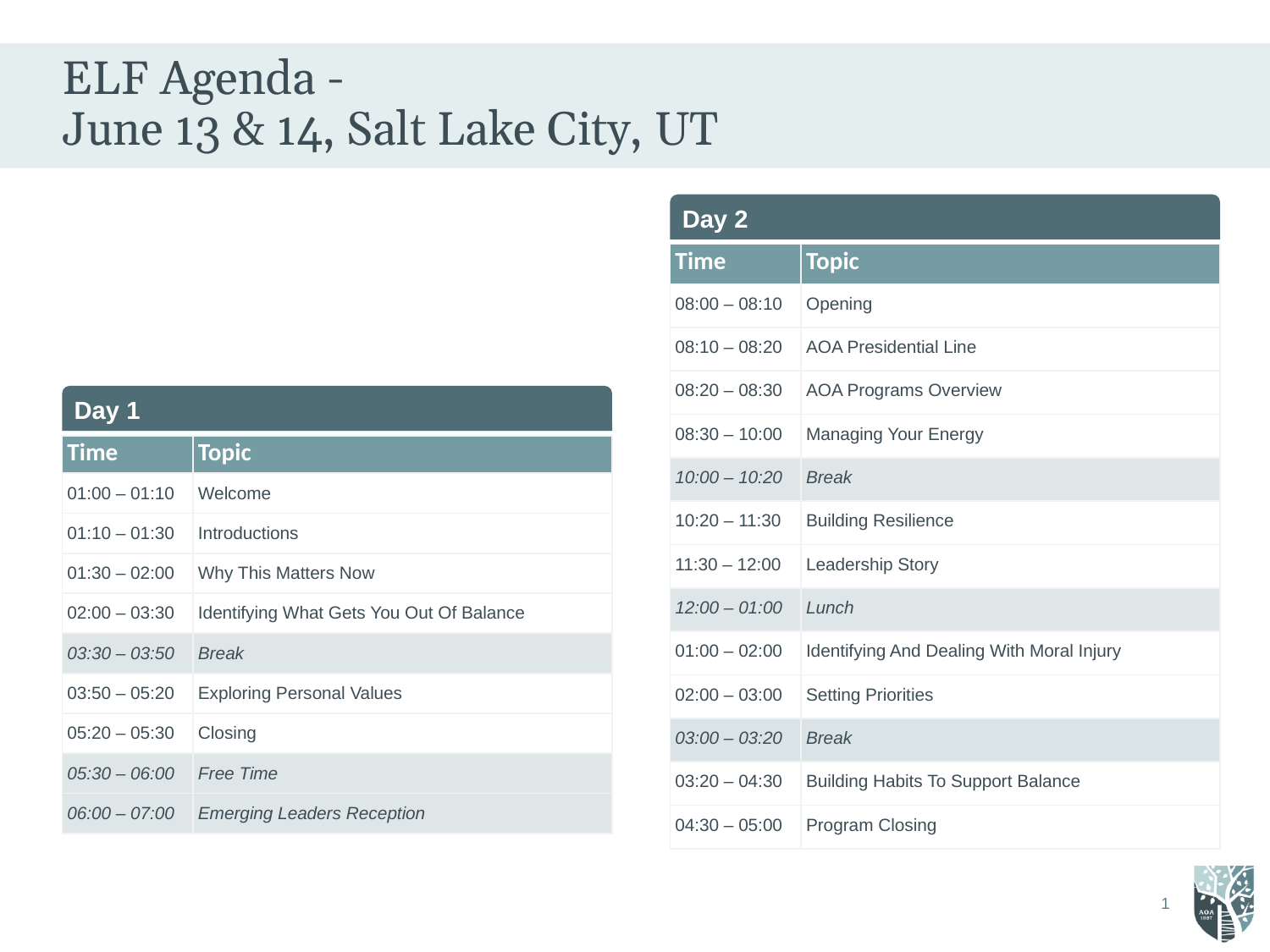

# ELF Agenda - June 13 & 14, Salt Lake City, UT
Day 2
| Time | Topic |
| --- | --- |
| 08:00 – 08:10 | Opening |
| 08:10 – 08:20 | AOA Presidential Line |
| 08:20 – 08:30 | AOA Programs Overview |
| 08:30 – 10:00 | Managing Your Energy |
| 10:00 – 10:20 | Break |
| 10:20 – 11:30 | Building Resilience |
| 11:30 – 12:00 | Leadership Story |
| 12:00 – 01:00 | Lunch |
| 01:00 – 02:00 | Identifying And Dealing With Moral Injury |
| 02:00 – 03:00 | Setting Priorities |
| 03:00 – 03:20 | Break |
| 03:20 – 04:30 | Building Habits To Support Balance |
| 04:30 – 05:00 | Program Closing |
Day 1
| Time | Topic |
| --- | --- |
| 01:00 – 01:10 | Welcome |
| 01:10 – 01:30 | Introductions |
| 01:30 – 02:00 | Why This Matters Now |
| 02:00 – 03:30 | Identifying What Gets You Out Of Balance |
| 03:30 – 03:50 | Break |
| 03:50 – 05:20 | Exploring Personal Values |
| 05:20 – 05:30 | Closing |
| 05:30 – 06:00 | Free Time |
| 06:00 – 07:00 | Emerging Leaders Reception |
1